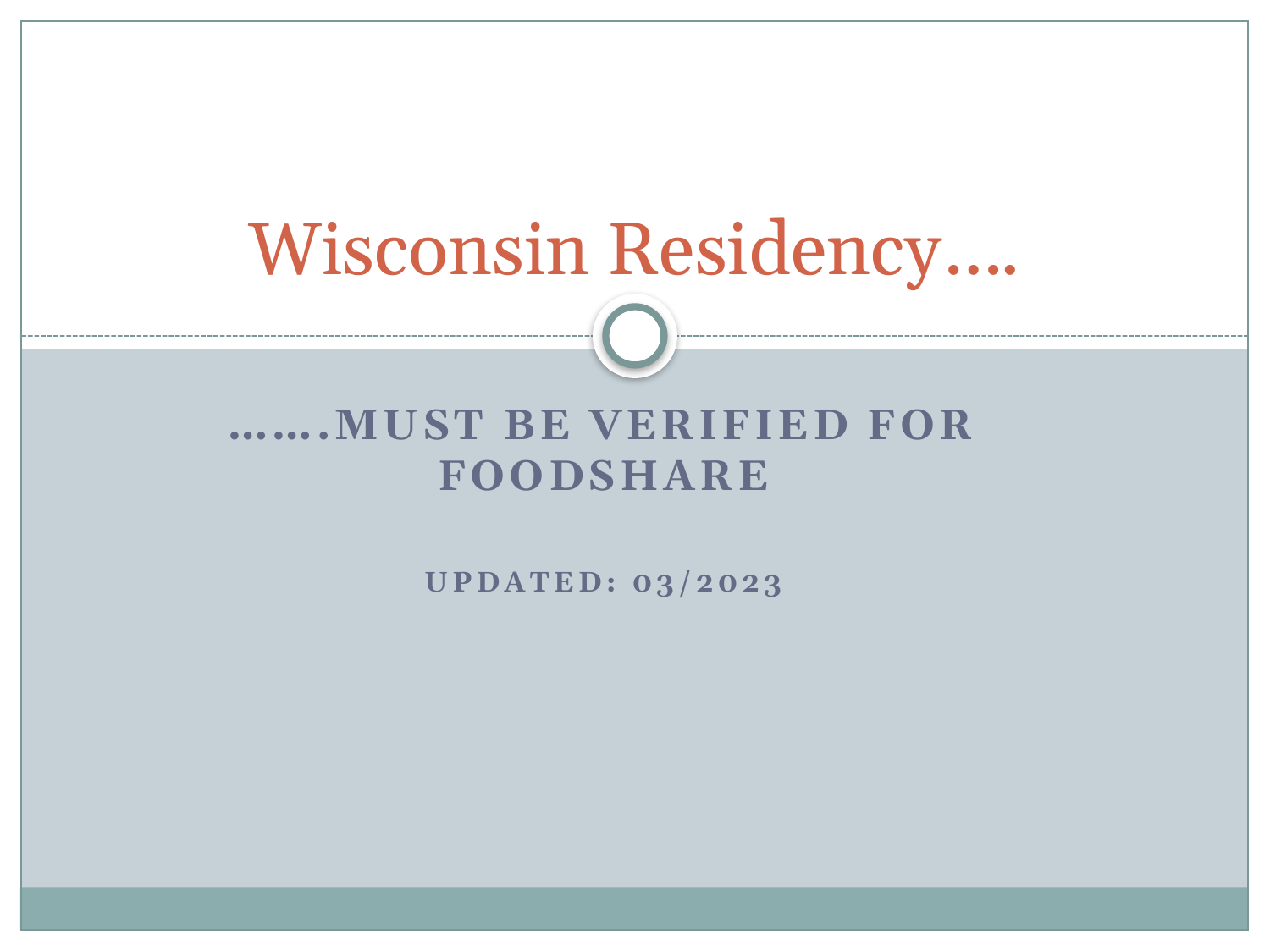

# Wisconsin Residency….
…….must be verified for Foodshare

Updated: 03/2023